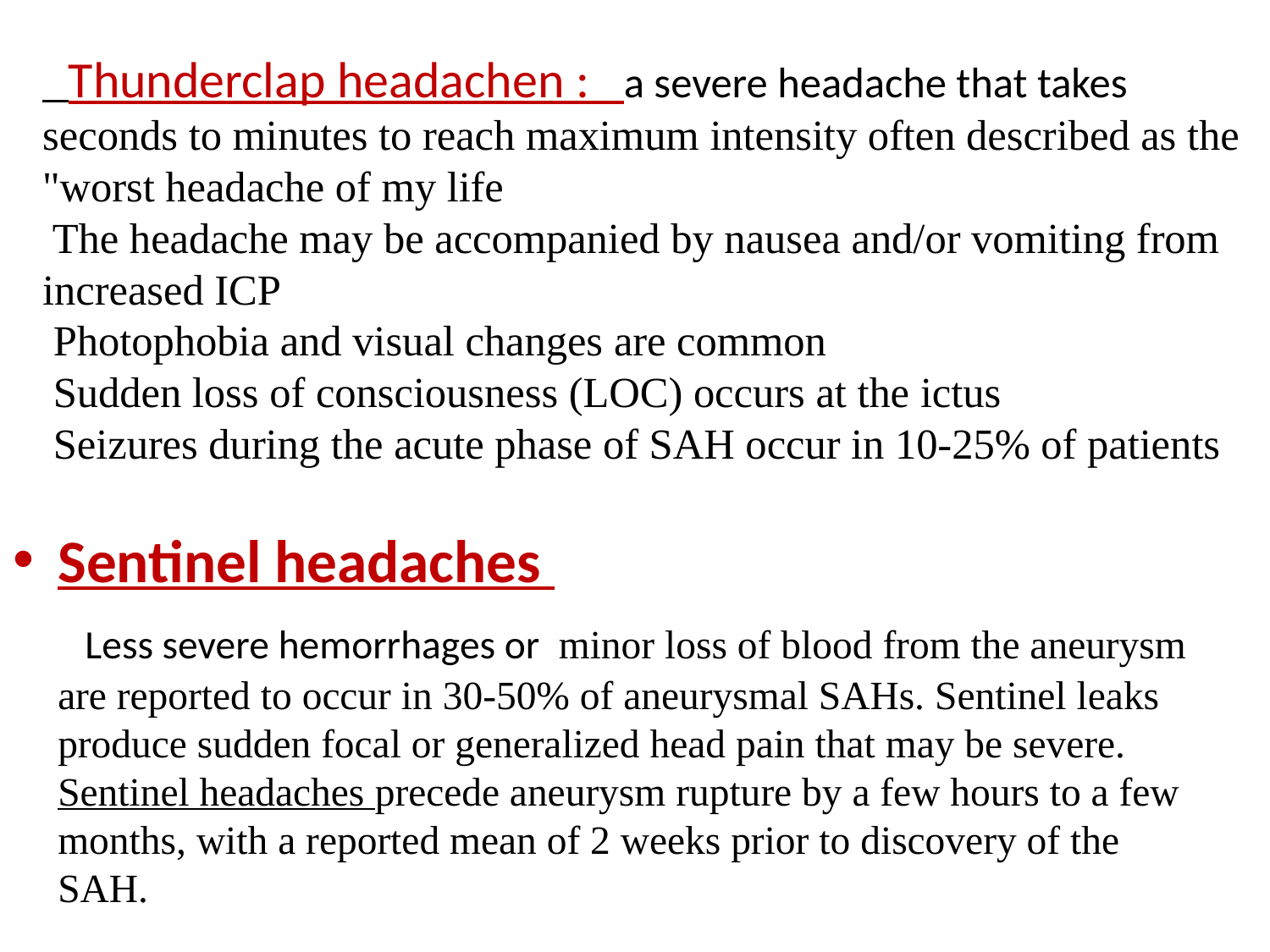

# Thunderclap headachen :   a severe headache that takes seconds to minutes to reach maximum intensity often described as the "worst headache of my life The headache may be accompanied by nausea and/or vomiting from increased ICP Photophobia and visual changes are common Sudden loss of consciousness (LOC) occurs at the ictus Seizures during the acute phase of SAH occur in 10-25% of patients
Sentinel headaches
      Less severe hemorrhages or  minor loss of blood from the aneurysm are reported to occur in 30-50% of aneurysmal SAHs. Sentinel leaks produce sudden focal or generalized head pain that may be severe. Sentinel headaches precede aneurysm rupture by a few hours to a few months, with a reported mean of 2 weeks prior to discovery of the SAH.